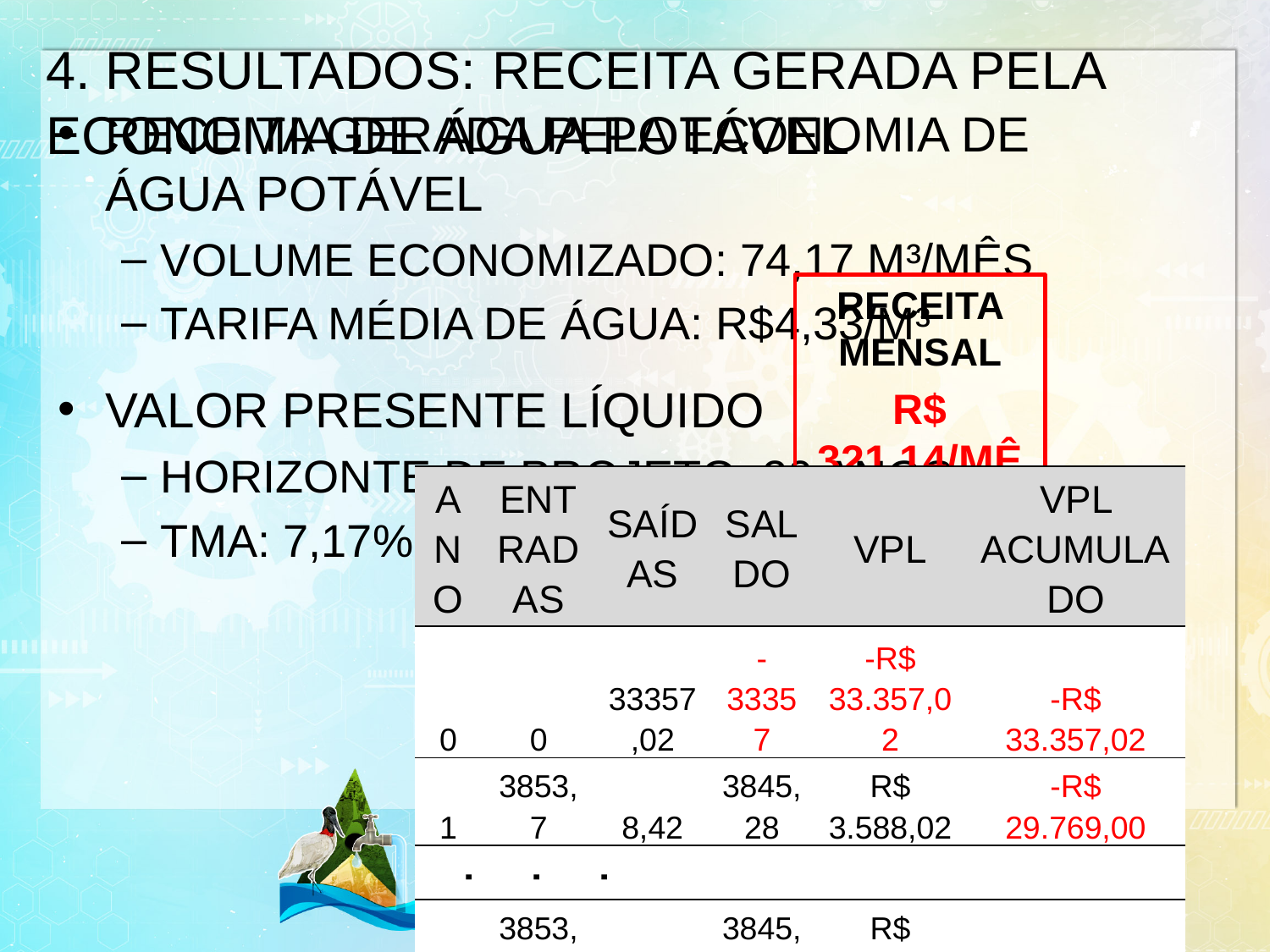

4. RESULTADOS: Receita gerada pela economia de água potável
Receita gerada pela economia de água potável
Volume economizado: 74,17 m³/mês
Tarifa média de água: R$4,33/m³

Valor Presente Líquido
Horizonte de projeto: 20 anos
TMA: 7,17% a.a
Receita Mensal
R$ 321,14/mês
| Ano | Entradas | Saídas | Saldo | VPL | VPL acumulado |
| --- | --- | --- | --- | --- | --- |
| 0 | 0 | 33357,02 | -33357 | -R$ 33.357,02 | -R$ 33.357,02 |
| 1 | 3853,7 | 8,42 | 3845,28 | R$ 3.588,02 | -R$ 29.769,00 |
| ... |  |  |  |  |  |
| 13 | 3853,7 | 8,42 | 3845,28 | R$ 1.563,06 | -R$ 1.526,91 |
| 14 | 3853,7 | 8,42 | 3845,28 | R$ 1.458,49 | -R$ 68,42 |
| 15 | 3853,7 | 8,42 | 3845,28 | R$ 1.360,91 | R$ 1.292,49 |
| ... |  |  |  |  |  |
| 19 | 3853,7 | 8,42 | 3845,28 | R$ 1.031,66 | R$ 5.884,54 |
| 20 | 3853,7 | 8,42 | 3845,28 | R$ 962,64 | R$ 6.847,18 |